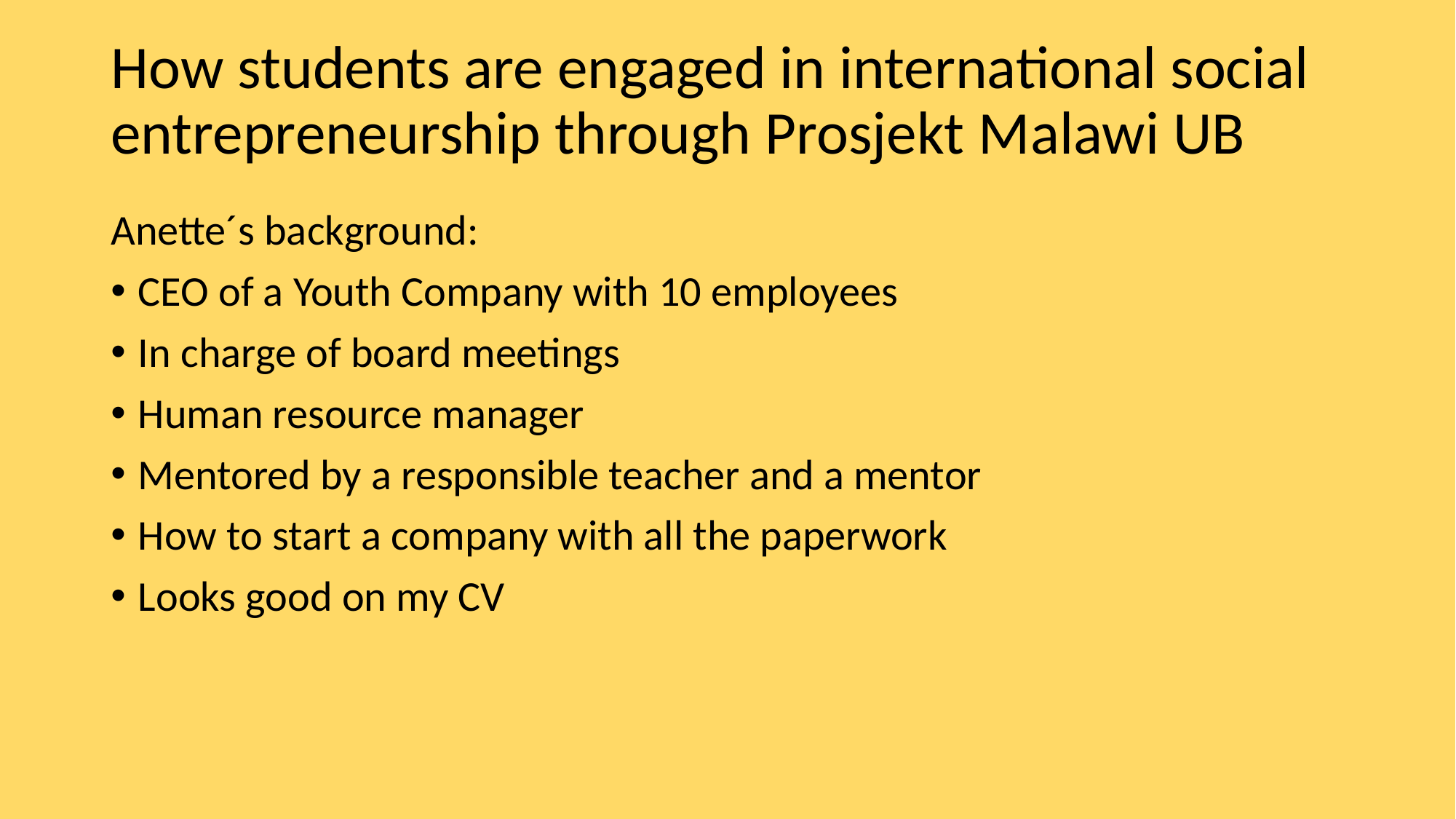

# How students are engaged in international social entrepreneurship through Prosjekt Malawi UB
Anette´s background:
CEO of a Youth Company with 10 employees
In charge of board meetings
Human resource manager
Mentored by a responsible teacher and a mentor
How to start a company with all the paperwork
Looks good on my CV